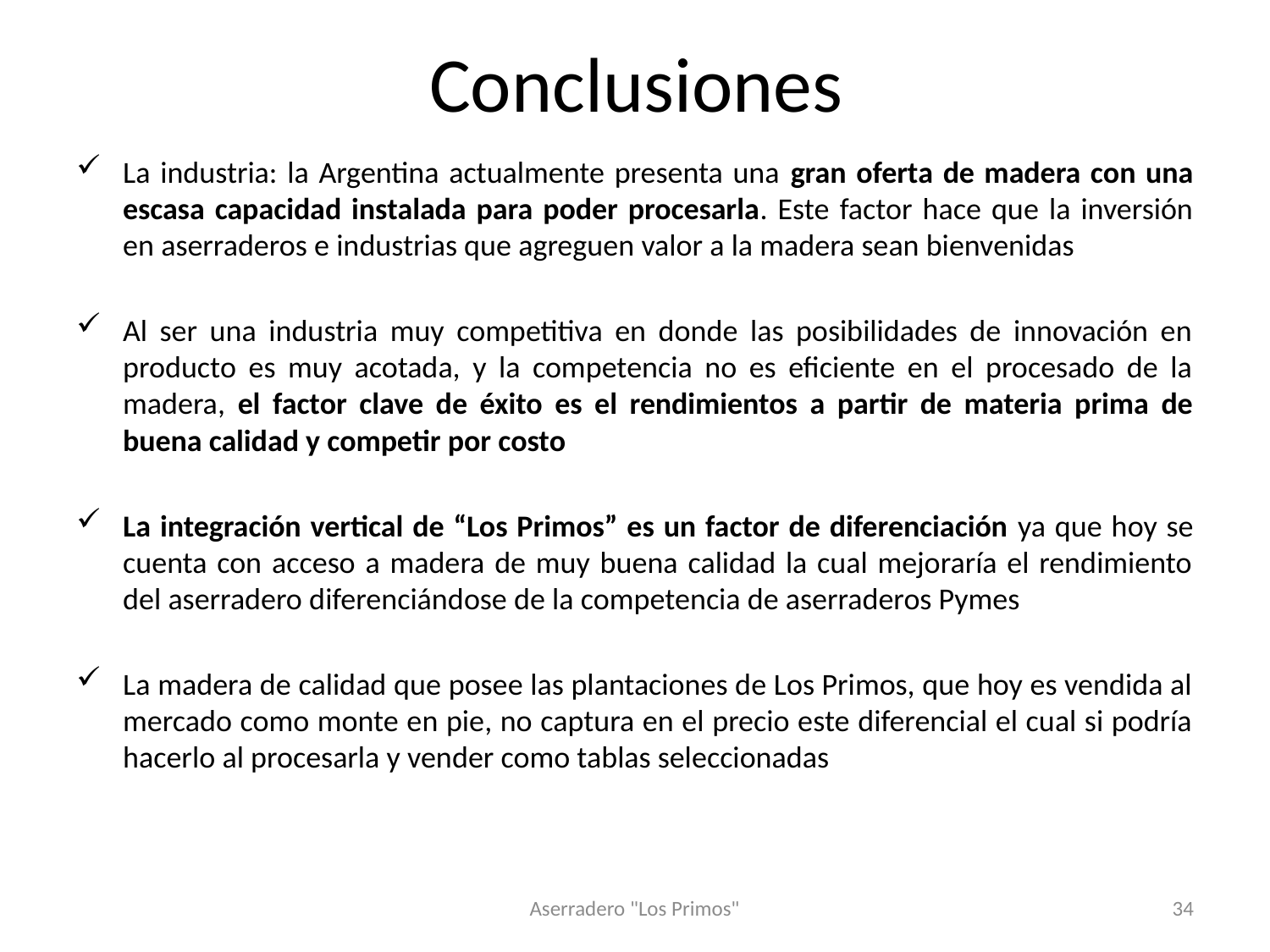

# Conclusiones
La industria: la Argentina actualmente presenta una gran oferta de madera con una escasa capacidad instalada para poder procesarla. Este factor hace que la inversión en aserraderos e industrias que agreguen valor a la madera sean bienvenidas

Al ser una industria muy competitiva en donde las posibilidades de innovación en producto es muy acotada, y la competencia no es eficiente en el procesado de la madera, el factor clave de éxito es el rendimientos a partir de materia prima de buena calidad y competir por costo

La integración vertical de “Los Primos” es un factor de diferenciación ya que hoy se cuenta con acceso a madera de muy buena calidad la cual mejoraría el rendimiento del aserradero diferenciándose de la competencia de aserraderos Pymes

La madera de calidad que posee las plantaciones de Los Primos, que hoy es vendida al mercado como monte en pie, no captura en el precio este diferencial el cual si podría hacerlo al procesarla y vender como tablas seleccionadas

Aserradero "Los Primos"
34